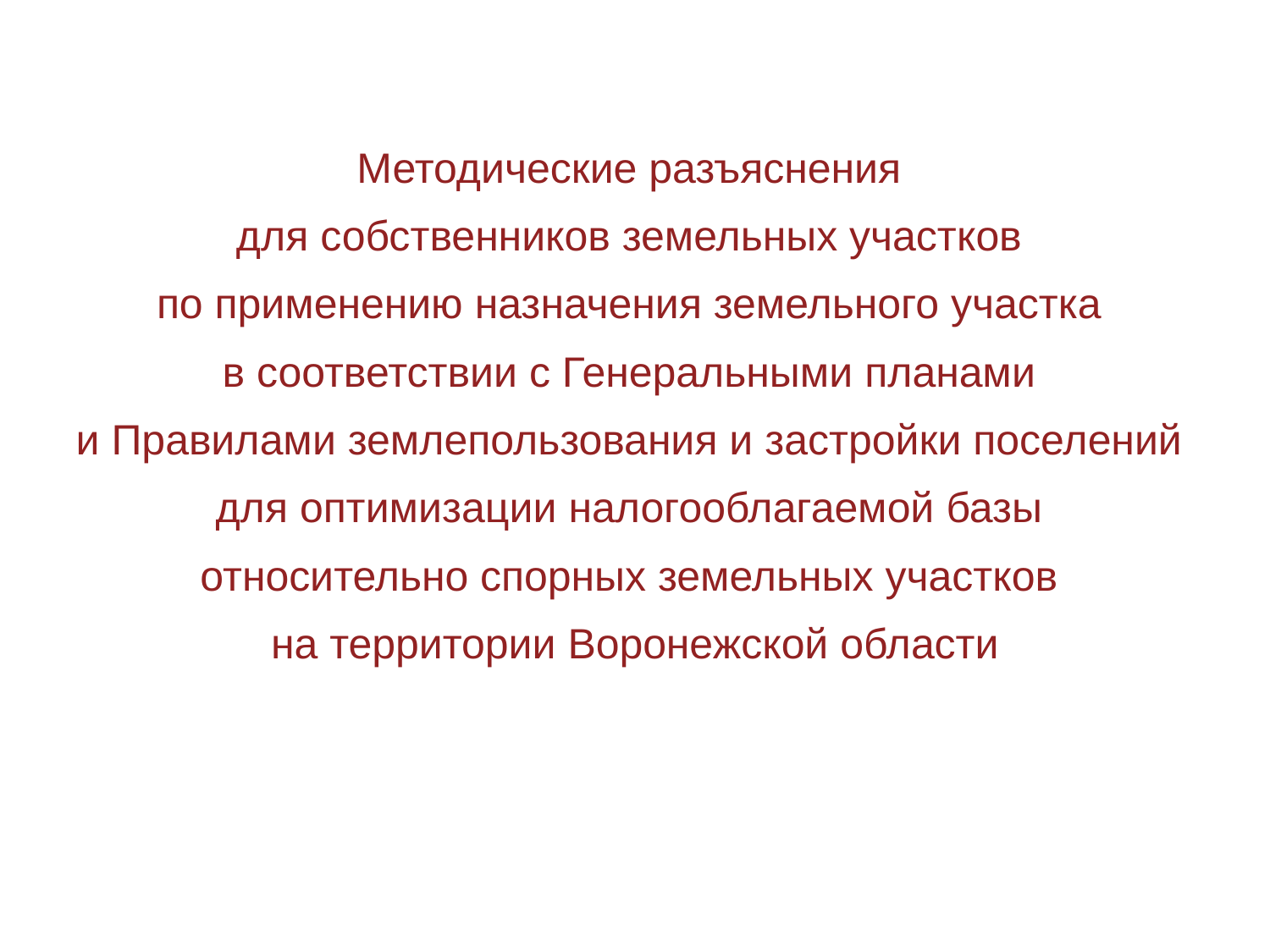

Методические разъяснения
для собственников земельных участков
по применению назначения земельного участка
в соответствии с Генеральными планами
и Правилами землепользования и застройки поселений
для оптимизации налогооблагаемой базы
относительно спорных земельных участков
на территории Воронежской области